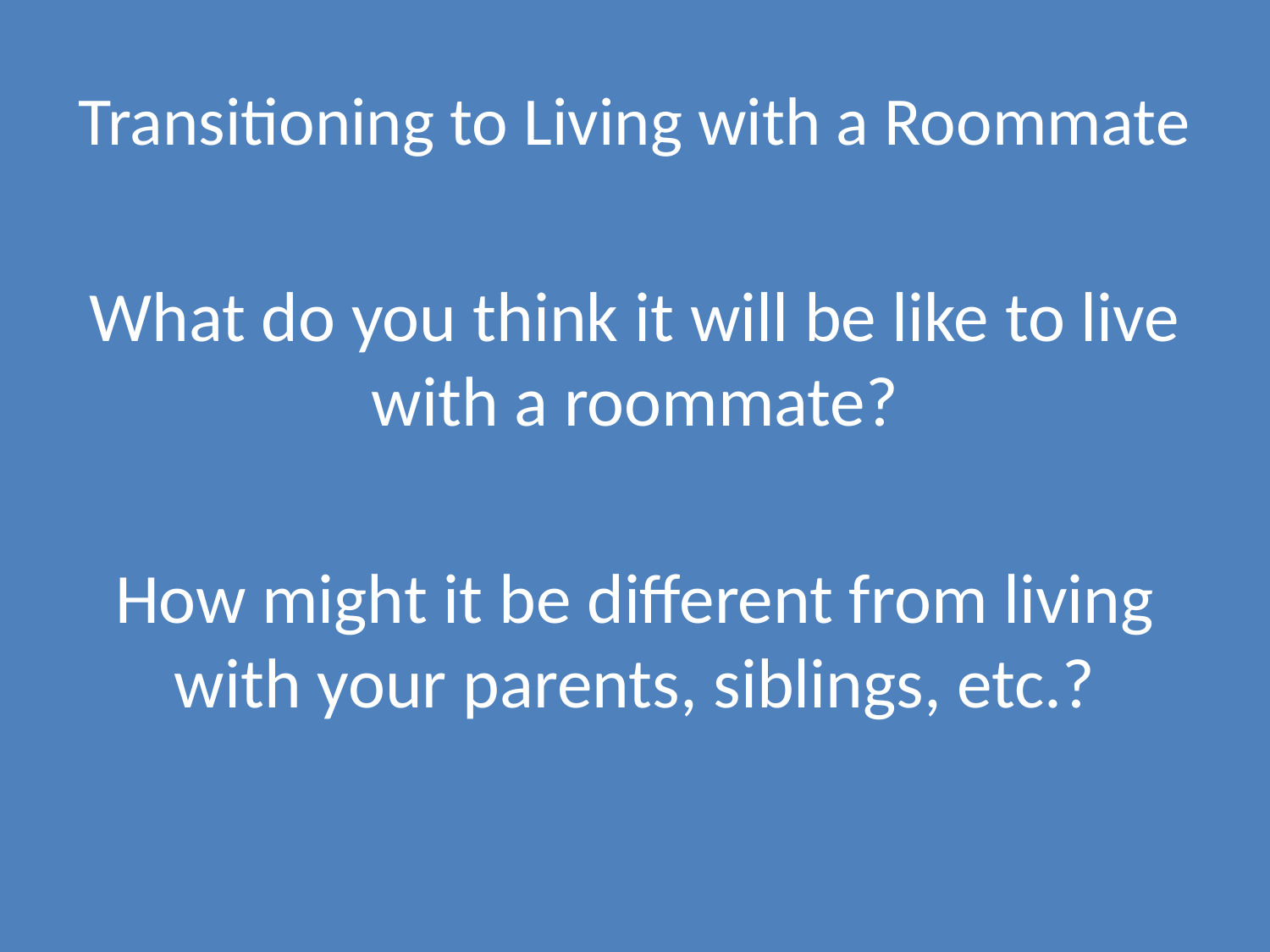

# Transitioning to Living with a Roommate
What do you think it will be like to live with a roommate?

How might it be different from living with your parents, siblings, etc.?